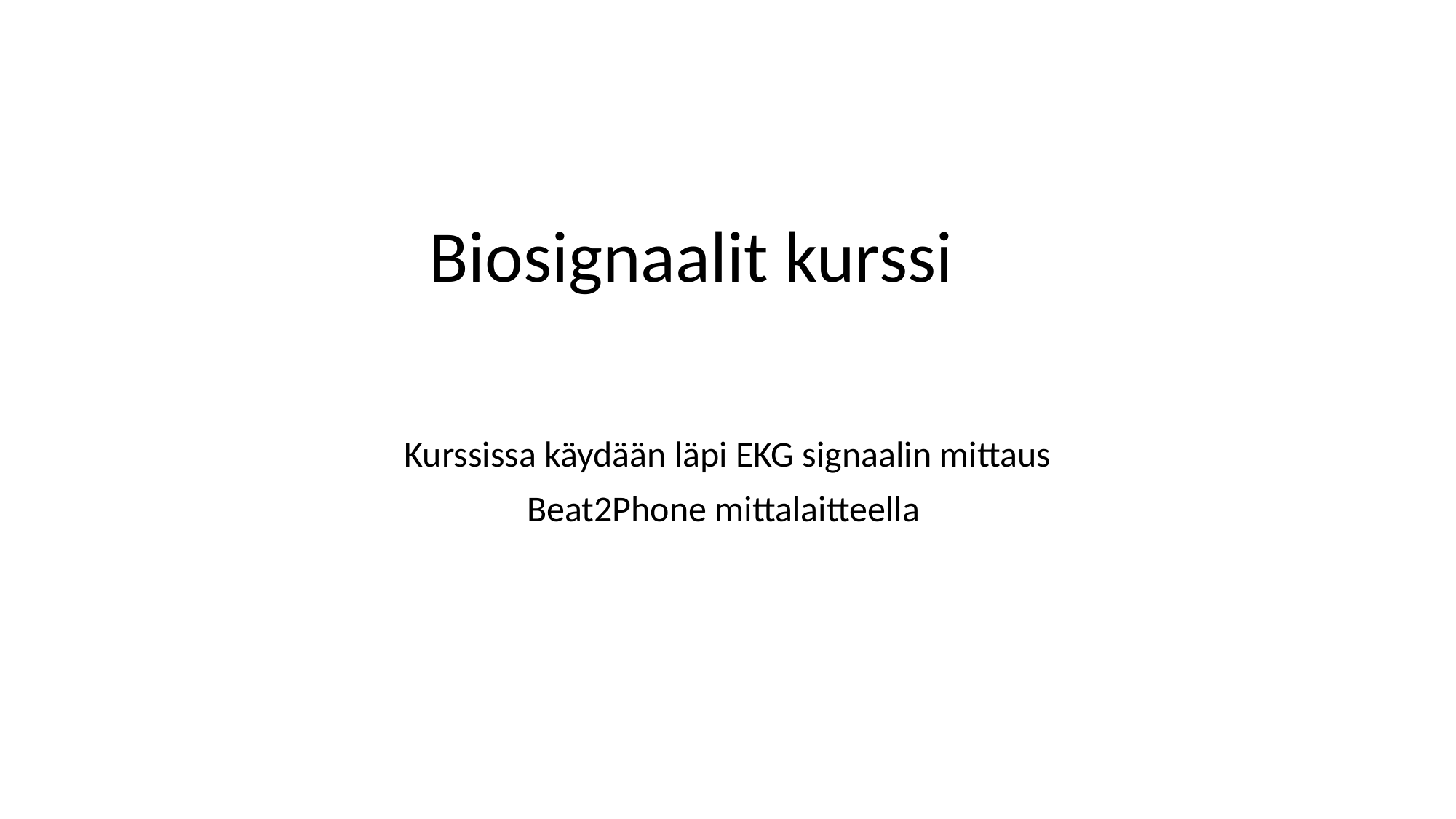

#
Biosignaalit kurssi
Kurssissa käydään läpi EKG signaalin mittaus
Beat2Phone mittalaitteella